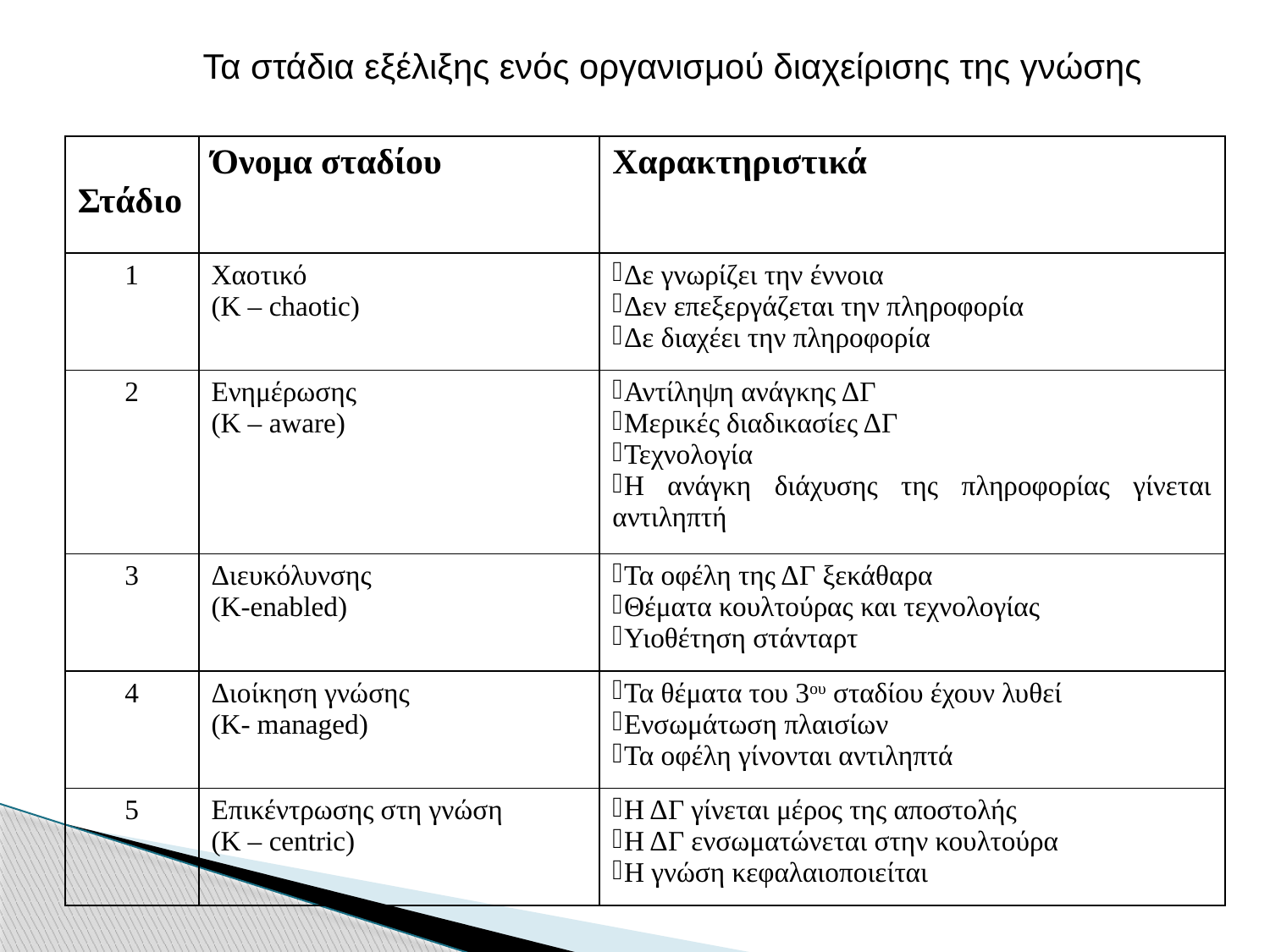

Τα στάδια εξέλιξης ενός οργανισμού διαχείρισης της γνώσης
| Στάδιο | Όνομα σταδίου | Χαρακτηριστικά |
| --- | --- | --- |
| 1 | Χαοτικό (K – chaotic) | Δε γνωρίζει την έννοια Δεν επεξεργάζεται την πληροφορία Δε διαχέει την πληροφορία |
| 2 | Ενημέρωσης (K – aware) | Αντίληψη ανάγκης ΔΓ Μερικές διαδικασίες ΔΓ Τεχνολογία Η ανάγκη διάχυσης της πληροφορίας γίνεται αντιληπτή |
| 3 | Διευκόλυνσης (K-enabled) | Τα οφέλη της ΔΓ ξεκάθαρα Θέματα κουλτούρας και τεχνολογίας Υιοθέτηση στάνταρτ |
| 4 | Διοίκηση γνώσης (K- managed) | Τα θέματα του 3ου σταδίου έχουν λυθεί Ενσωμάτωση πλαισίων Τα οφέλη γίνονται αντιληπτά |
| 5 | Επικέντρωσης στη γνώση (K – centric) | Η ΔΓ γίνεται μέρος της αποστολής Η ΔΓ ενσωματώνεται στην κουλτούρα Η γνώση κεφαλαιοποιείται |